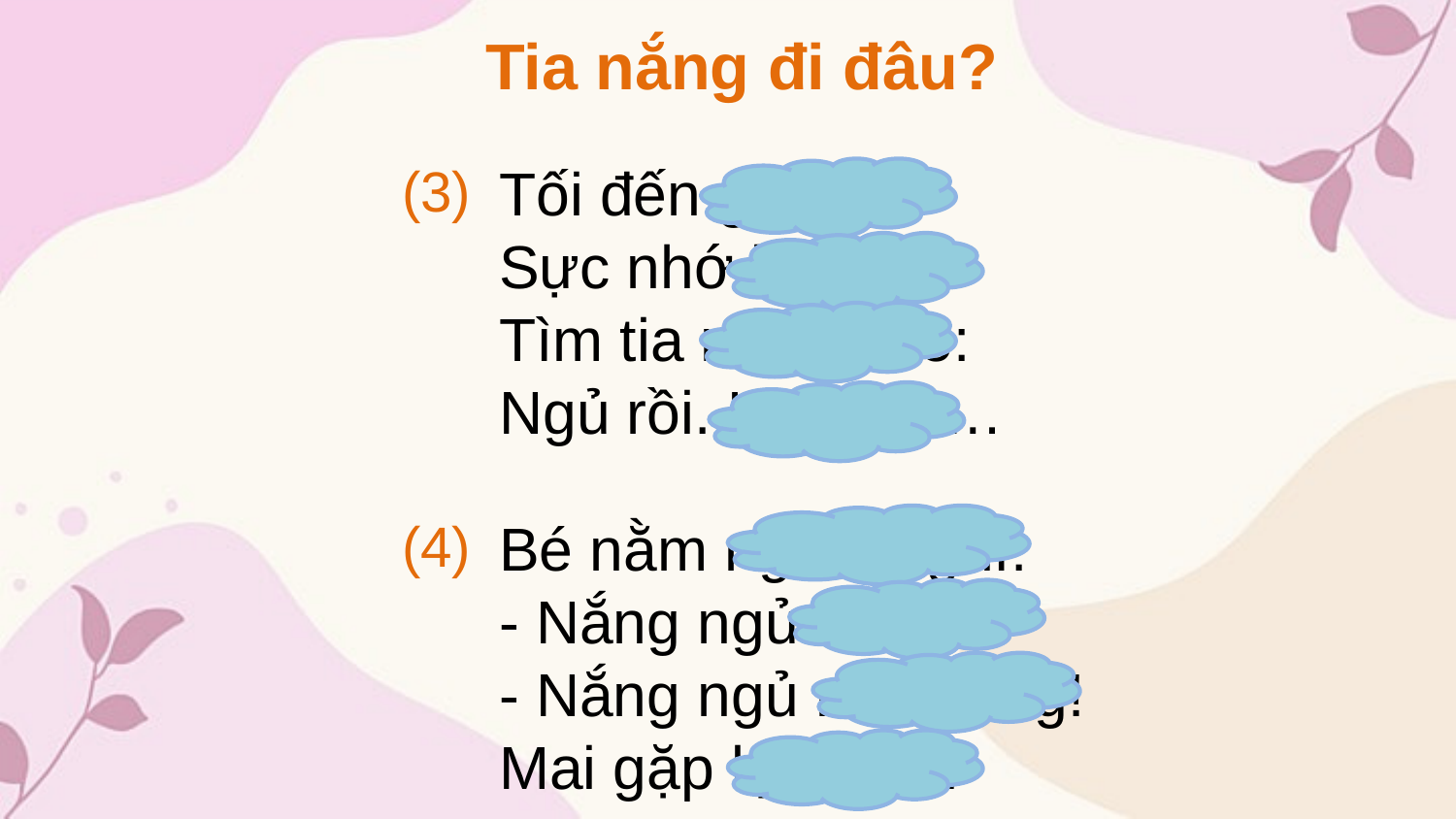

Tia nắng đi đâu?
(3)
Tối đến giờ ngủ
Sực nhớ bé tìm
Tìm tia nắng nhỏ:
Ngủ rồi. Lặng im…

(4)
Bé nằm ngẫm nghĩ:
- Nắng ngủ ở đâu?
- Nắng ngủ nhà nắng!
Mai gặp lại nhau.